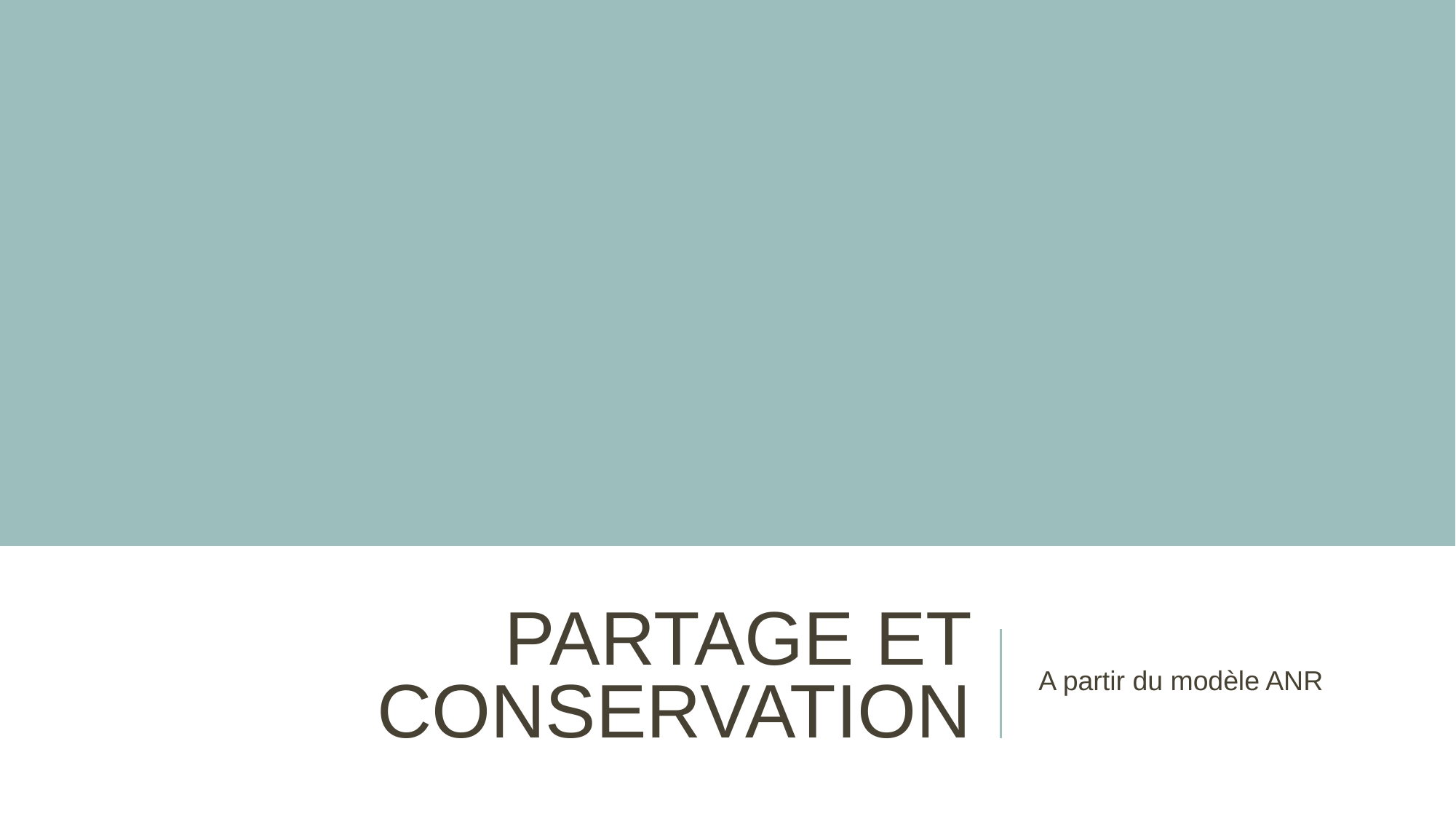

# PARTAGE ET CONSERVATION
A partir du modèle ANR